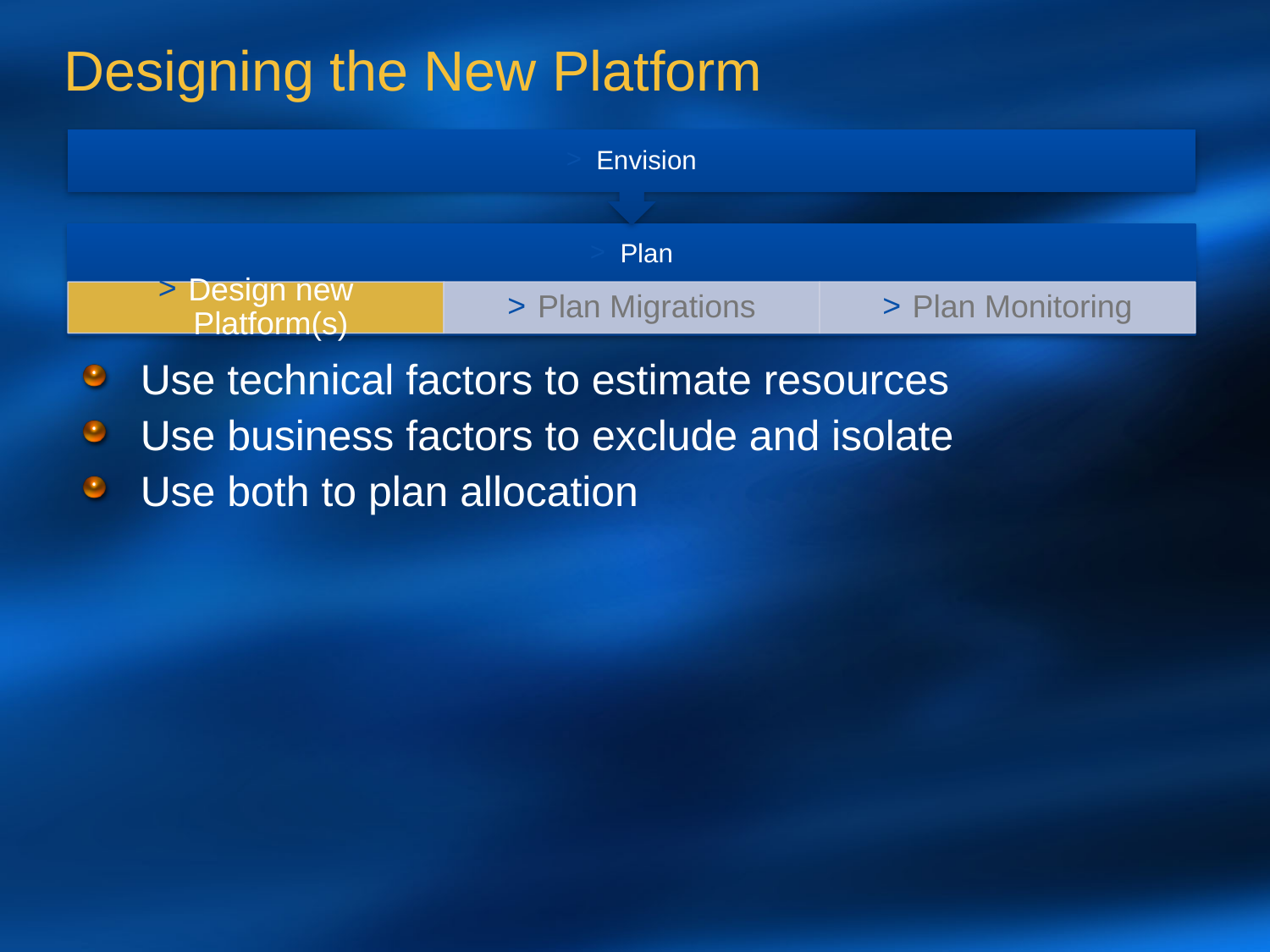

# Designing the New Platform
Plan
Design new Platform(s)
Plan Migrations
Plan Monitoring
Envision
Use technical factors to estimate resources
Use business factors to exclude and isolate
Use both to plan allocation